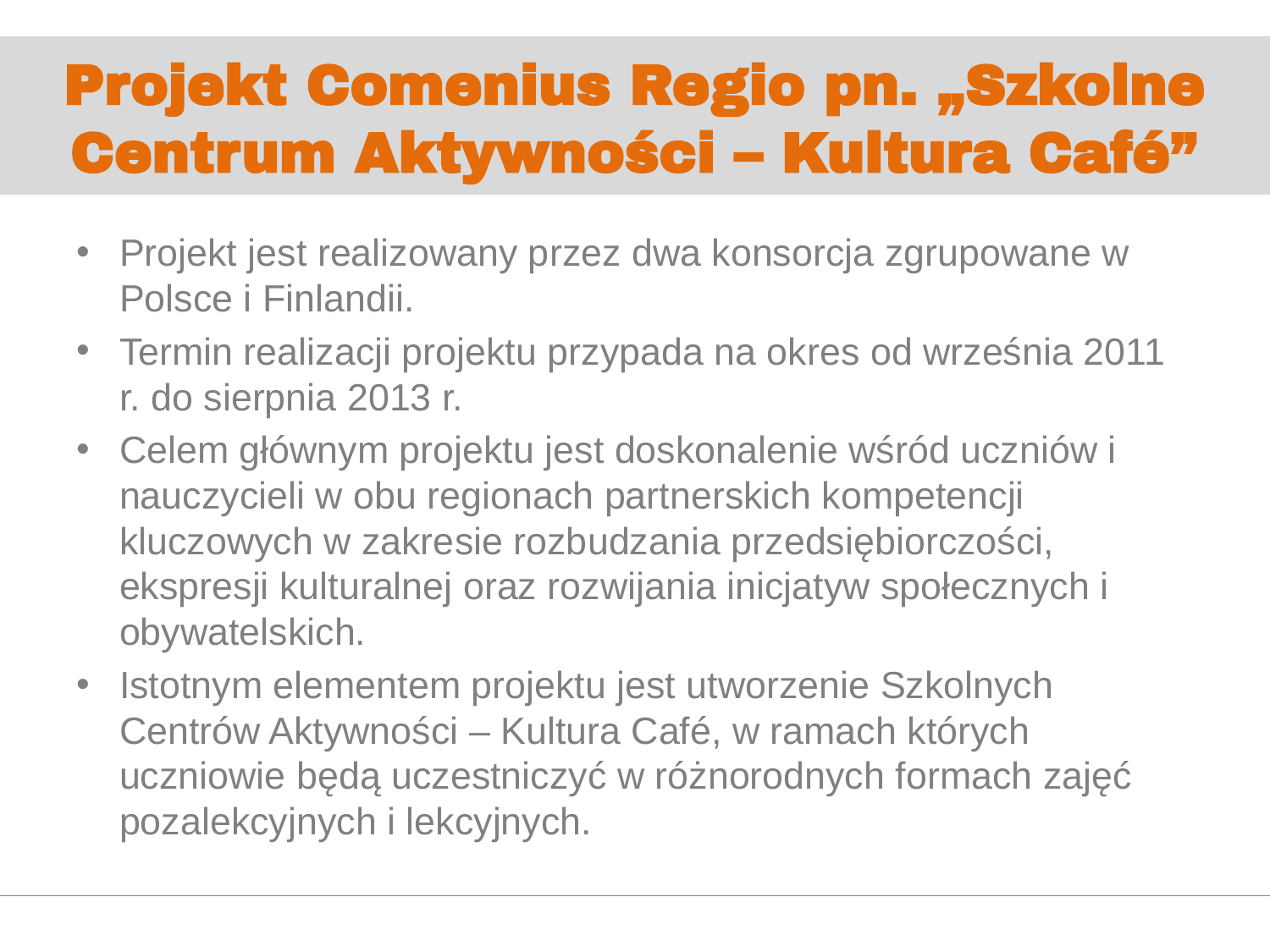

# Projekt Comenius Regio pn. „Szkolne Centrum Aktywności – Kultura Café”
Projekt jest realizowany przez dwa konsorcja zgrupowane w Polsce i Finlandii.
Termin realizacji projektu przypada na okres od września 2011 r. do sierpnia 2013 r.
Celem głównym projektu jest doskonalenie wśród uczniów i nauczycieli w obu regionach partnerskich kompetencji kluczowych w zakresie rozbudzania przedsiębiorczości, ekspresji kulturalnej oraz rozwijania inicjatyw społecznych i obywatelskich.
Istotnym elementem projektu jest utworzenie Szkolnych Centrów Aktywności – Kultura Café, w ramach których uczniowie będą uczestniczyć w różnorodnych formach zajęć pozalekcyjnych i lekcyjnych.